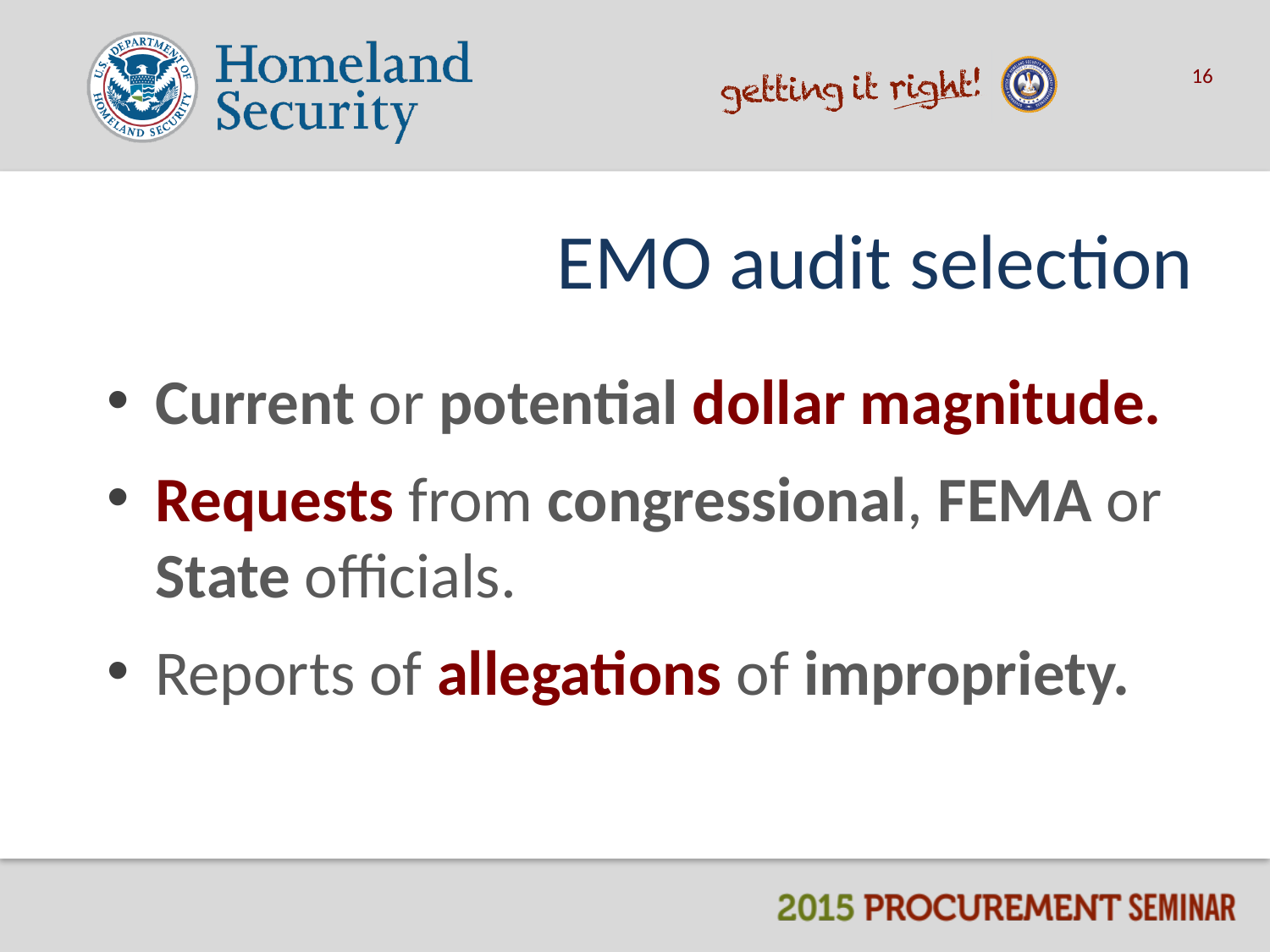

16
# EMO audit selection
Current or potential dollar magnitude.
Requests from congressional, FEMA or State officials.
Reports of allegations of impropriety.